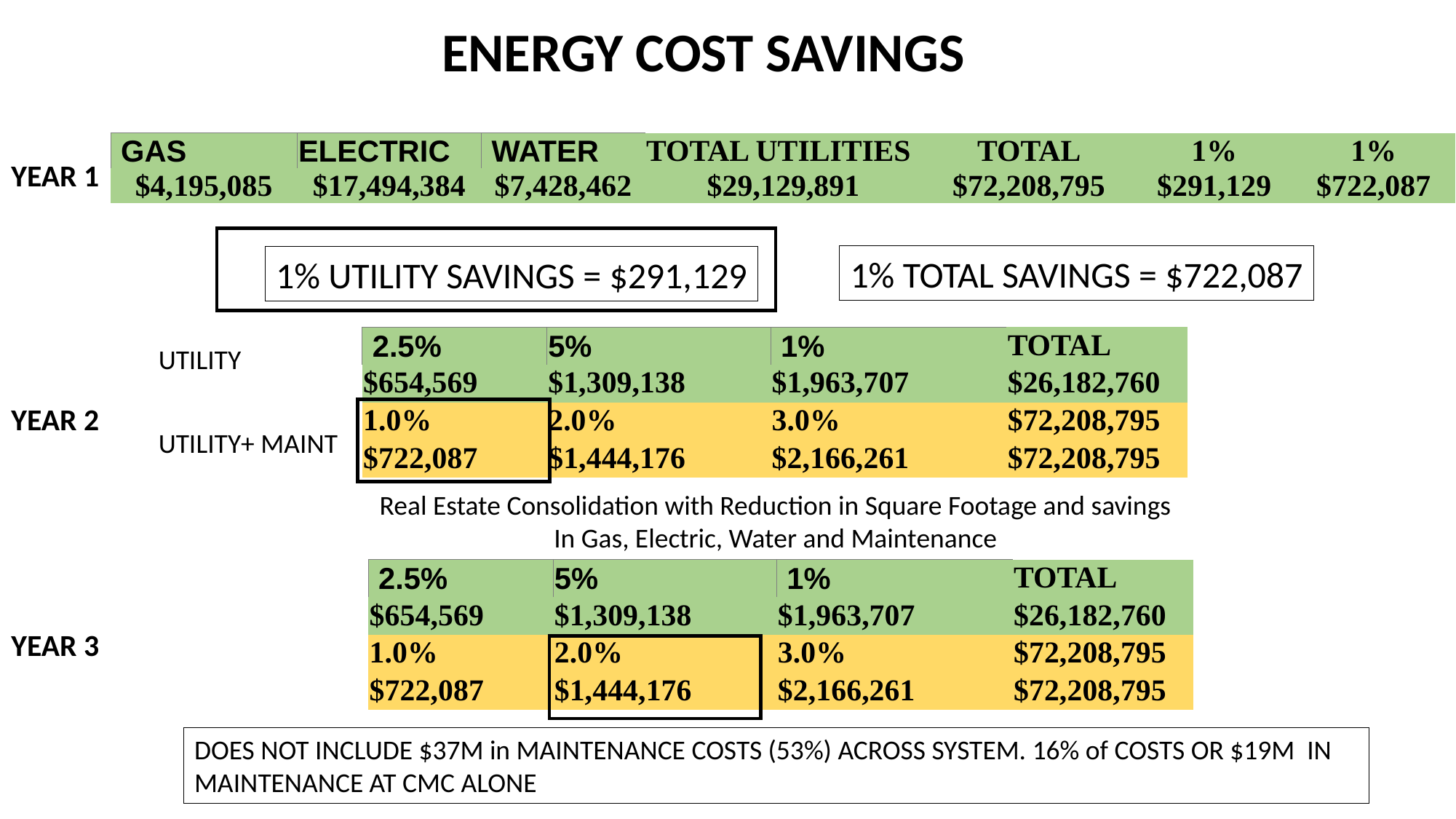

ENERGY COST SAVINGS
| GAS | ELECTRIC | WATER | TOTAL UTILITIES | TOTAL | 1% | 1% |
| --- | --- | --- | --- | --- | --- | --- |
| $4,195,085 | $17,494,384 | $7,428,462 | $29,129,891 | $72,208,795 | $291,129 | $722,087 |
YEAR 1

1% TOTAL SAVINGS = $722,087
1% UTILITY SAVINGS = $291,129
| 2.5% | 5% | 1% | TOTAL |
| --- | --- | --- | --- |
| $654,569 | $1,309,138 | $1,963,707 | $26,182,760 |
| 1.0% | 2.0% | 3.0% | $72,208,795 |
| $722,087 | $1,444,176 | $2,166,261 | $72,208,795 |
UTILITY
YEAR 2

UTILITY+ MAINT
Real Estate Consolidation with Reduction in Square Footage and savings
In Gas, Electric, Water and Maintenance
| 2.5% | 5% | 1% | TOTAL |
| --- | --- | --- | --- |
| $654,569 | $1,309,138 | $1,963,707 | $26,182,760 |
| 1.0% | 2.0% | 3.0% | $72,208,795 |
| $722,087 | $1,444,176 | $2,166,261 | $72,208,795 |
YEAR 3

DOES NOT INCLUDE $37M in MAINTENANCE COSTS (53%) ACROSS SYSTEM. 16% of COSTS OR $19M  IN MAINTENANCE AT CMC ALONE